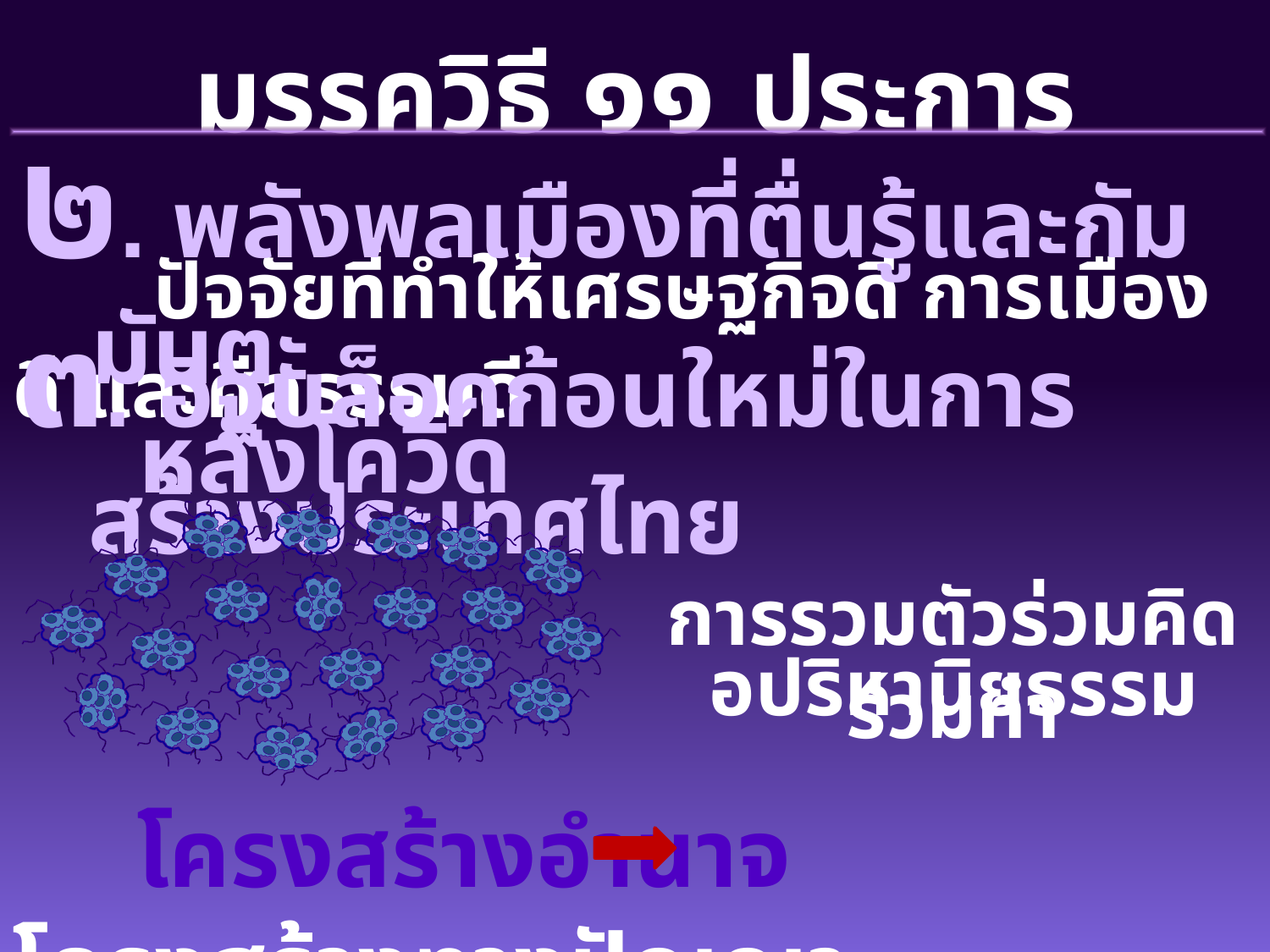

มรรควิธี ๑๑ ประการ
๒. พลังพลเมืองที่ตื่นรู้และกัมมันตะ

       ปัจจัยที่ทำให้เศรษฐกิจดี การเมืองดี และศีลธรรมดี
๓. อิฐบล็อคก้อนใหม่ในการสร้างประเทศไทย
     หลังโควิด

การรวมตัวร่วมคิดร่วมทำ
อปริหานิยธรรม
     โครงสร้างอำนาจ      โครงสร้างทางปัญญา